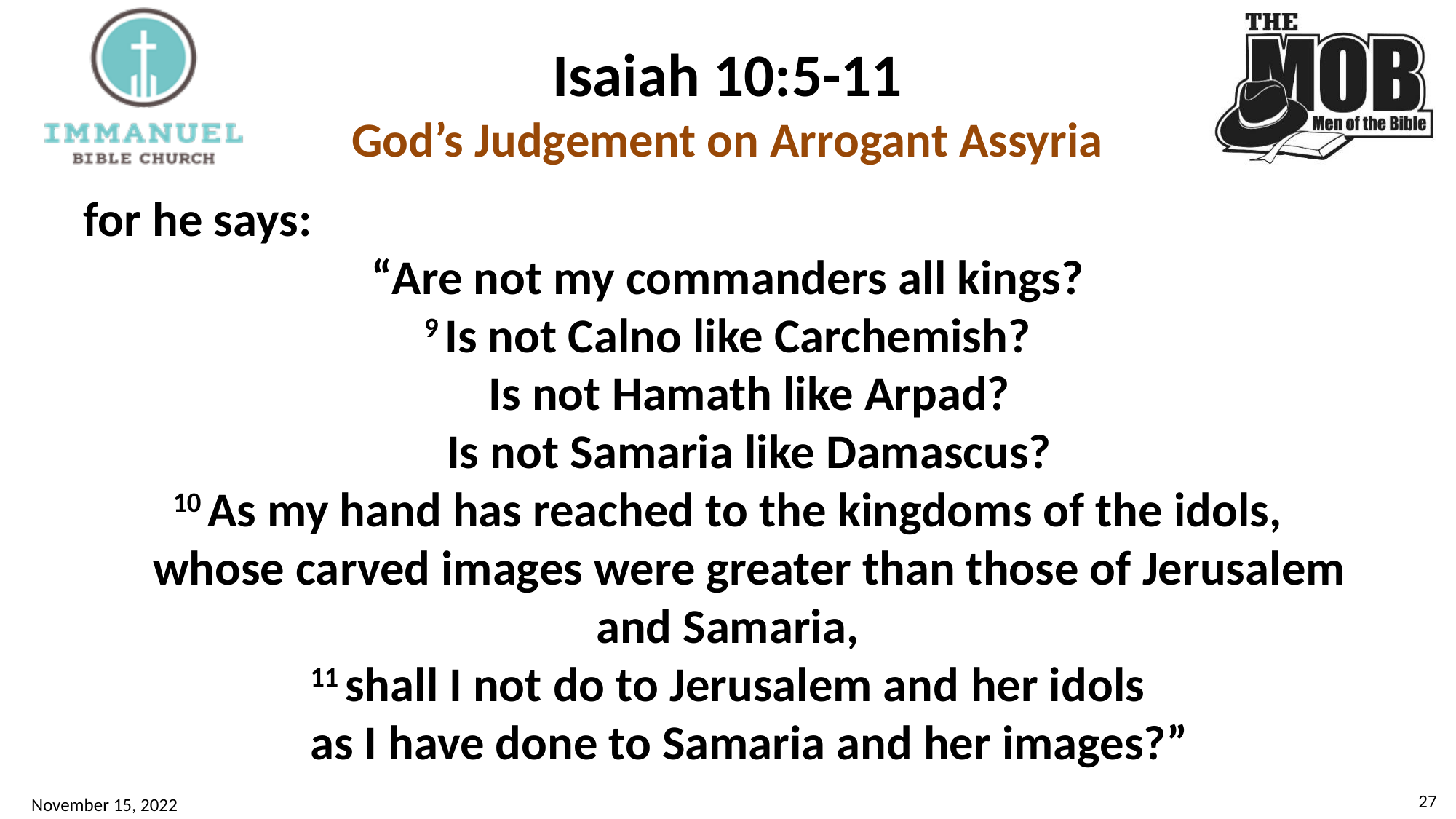

# Isaiah 10:5-11 God’s Judgement on Arrogant Assyria
for he says:
“Are not my commanders all kings?
9 Is not Calno like Carchemish?
    Is not Hamath like Arpad?
    Is not Samaria like Damascus?
10 As my hand has reached to the kingdoms of the idols,
    whose carved images were greater than those of Jerusalem and Samaria,
11 shall I not do to Jerusalem and her idols
    as I have done to Samaria and her images?”

27
November 15, 2022